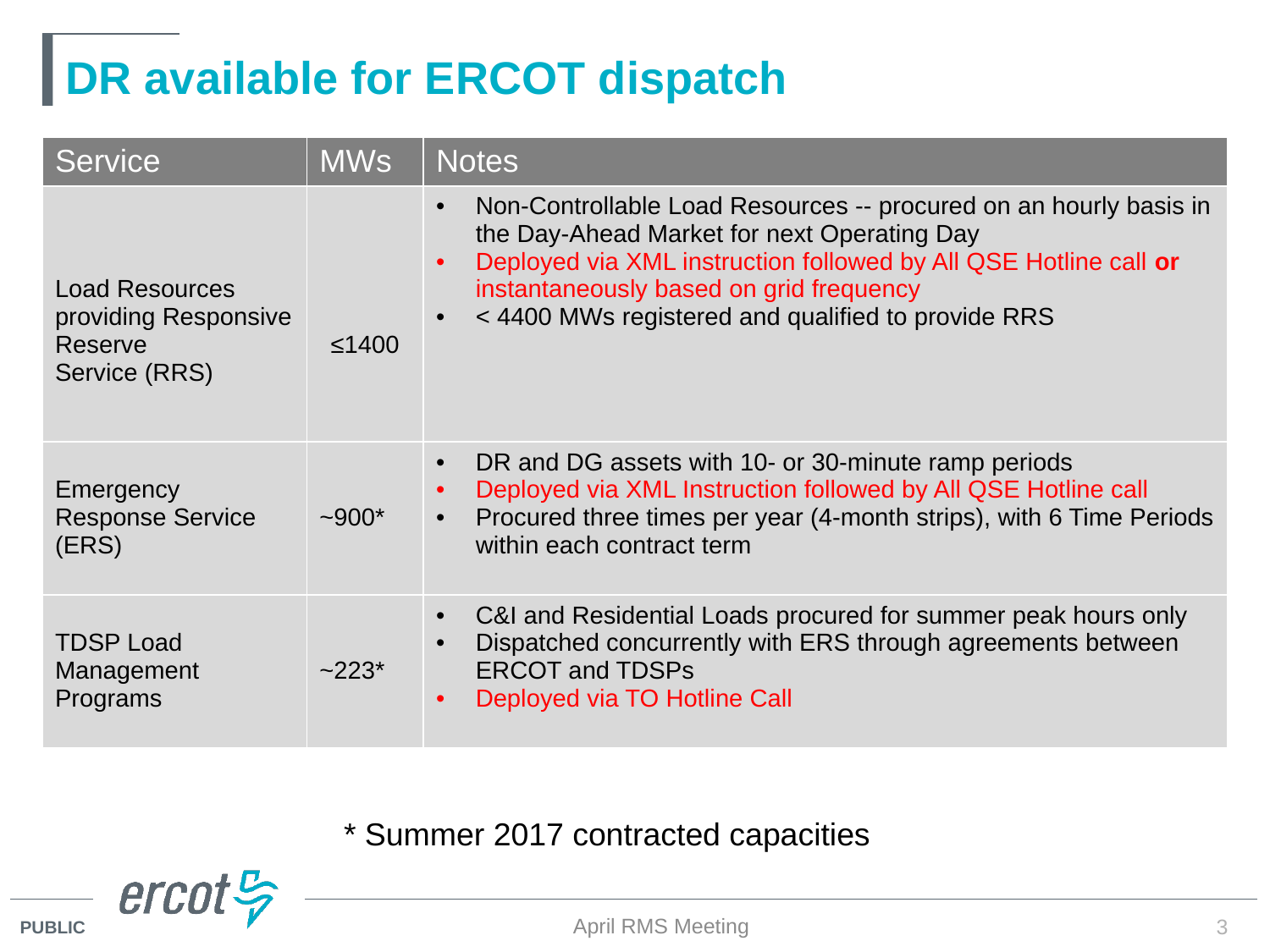

# DR available for ERCOT dispatch
| Service | MWs | Notes |
| --- | --- | --- |
| Load Resources providing Responsive Reserve Service (RRS) | ≤1400 | Non-Controllable Load Resources -- procured on an hourly basis in the Day-Ahead Market for next Operating Day Deployed via XML instruction followed by All QSE Hotline call or instantaneously based on grid frequency < 4400 MWs registered and qualified to provide RRS |
| Emergency Response Service (ERS) | ~900\* | DR and DG assets with 10- or 30-minute ramp periods Deployed via XML Instruction followed by All QSE Hotline call Procured three times per year (4-month strips), with 6 Time Periods within each contract term |
| TDSP Load Management Programs | ~223\* | C&I and Residential Loads procured for summer peak hours only Dispatched concurrently with ERS through agreements between ERCOT and TDSPs Deployed via TO Hotline Call |
* Summer 2017 contracted capacities
April RMS Meeting
3